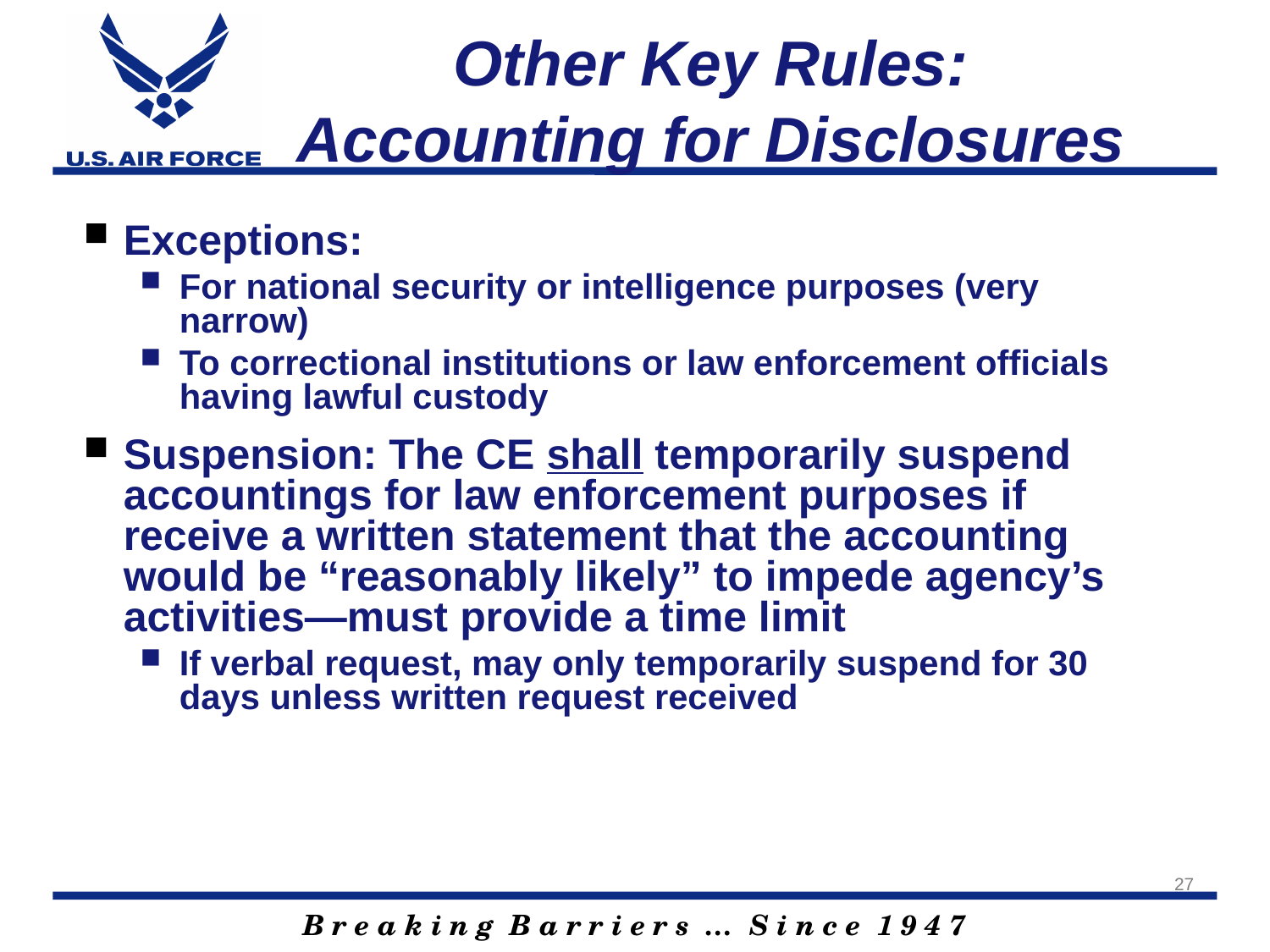

# Other Key Rules: Accounting for Disclosures
Exceptions:
For national security or intelligence purposes (very narrow)
To correctional institutions or law enforcement officials having lawful custody
Suspension: The CE shall temporarily suspend accountings for law enforcement purposes if receive a written statement that the accounting would be “reasonably likely” to impede agency’s activities—must provide a time limit
If verbal request, may only temporarily suspend for 30 days unless written request received
27